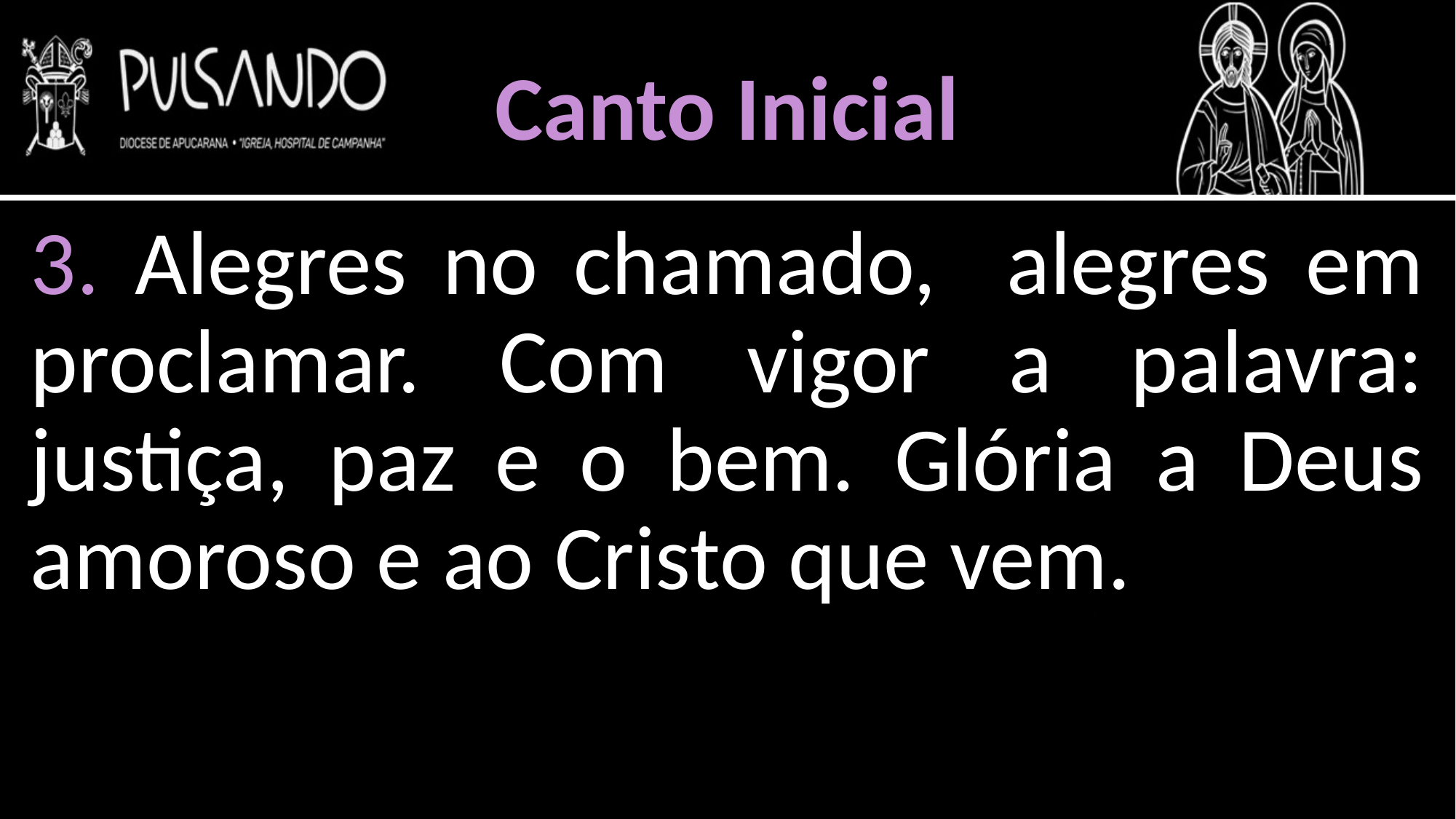

Canto Inicial
3. Alegres no chamado,  alegres em proclamar. Com vigor a palavra: justiça, paz e o bem. Glória a Deus amoroso e ao Cristo que vem.